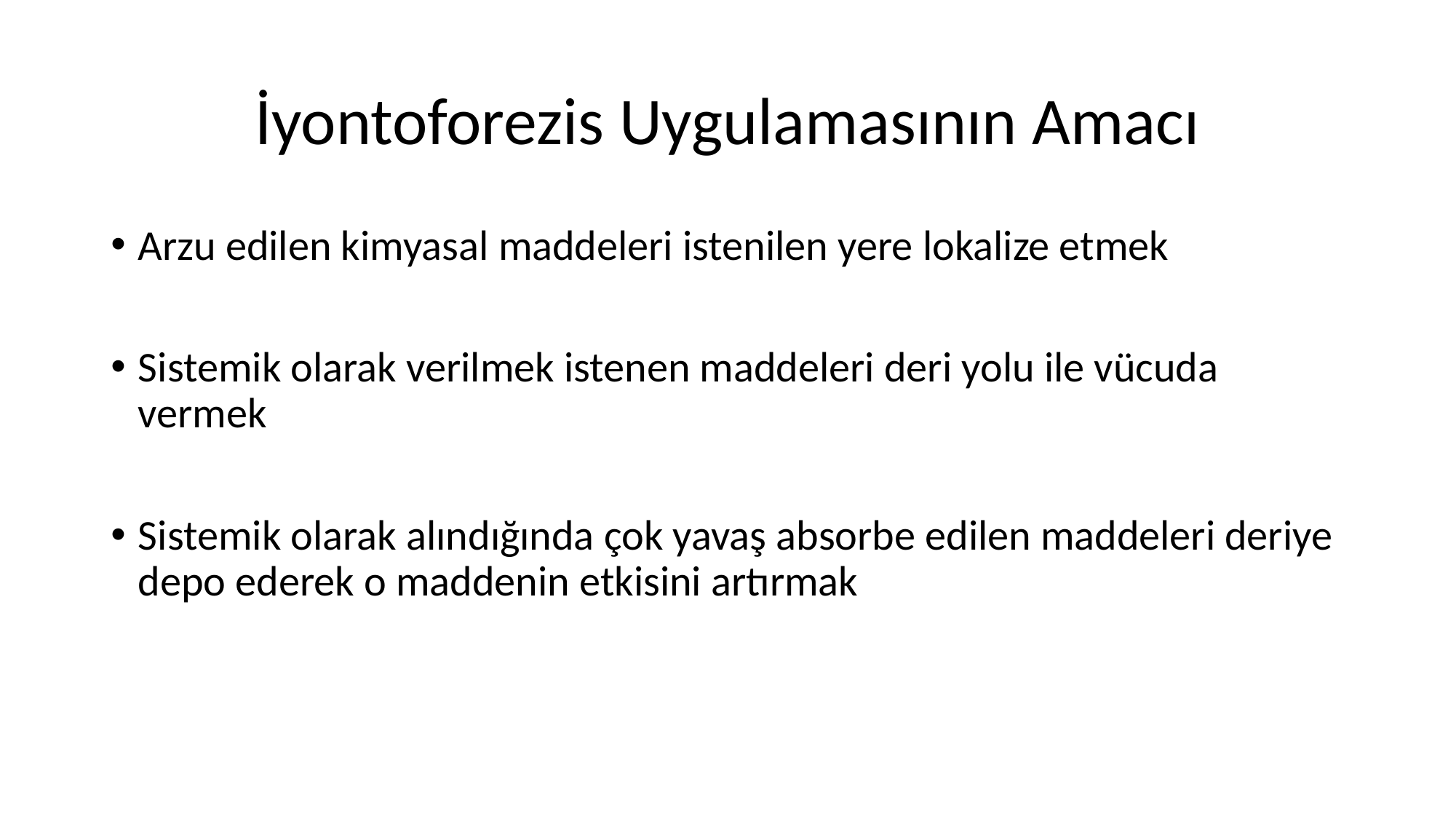

# İyontoforezis Uygulamasının Amacı
Arzu edilen kimyasal maddeleri istenilen yere lokalize etmek

Sistemik olarak verilmek istenen maddeleri deri yolu ile vücuda vermek

Sistemik olarak alındığında çok yavaş absorbe edilen maddeleri deriye depo ederek o maddenin etkisini artırmak